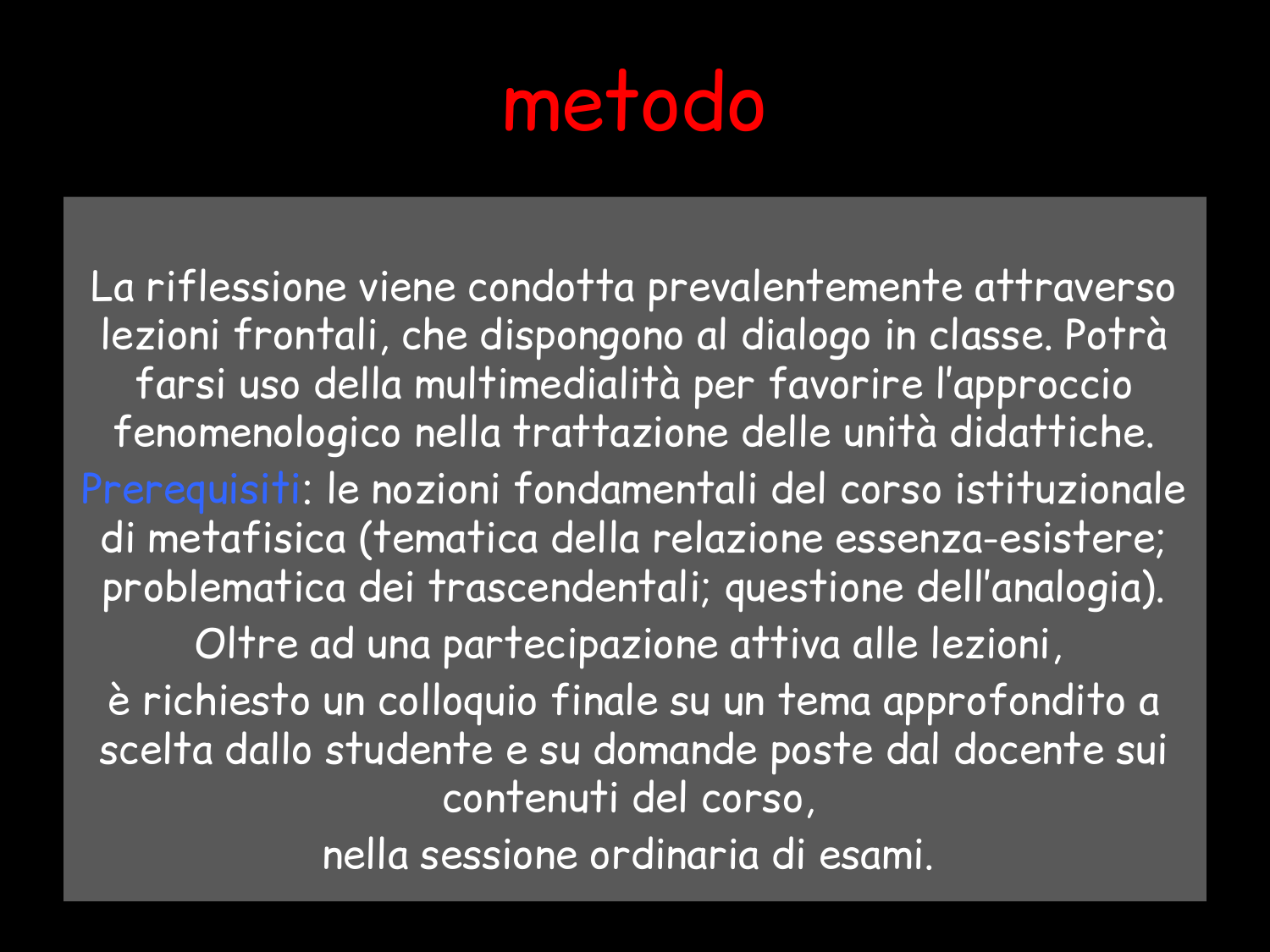

# metodo

La riflessione viene condotta prevalentemente attraverso lezioni frontali, che dispongono al dialogo in classe. Potrà farsi uso della multimedialità per favorire l’approccio fenomenologico nella trattazione delle unità didattiche.
Prerequisiti: le nozioni fondamentali del corso istituzionale di metafisica (tematica della relazione essenza-esistere; problematica dei trascendentali; questione dell’analogia).
Oltre ad una partecipazione attiva alle lezioni,
è richiesto un colloquio finale su un tema approfondito a scelta dallo studente e su domande poste dal docente sui contenuti del corso,
nella sessione ordinaria di esami.